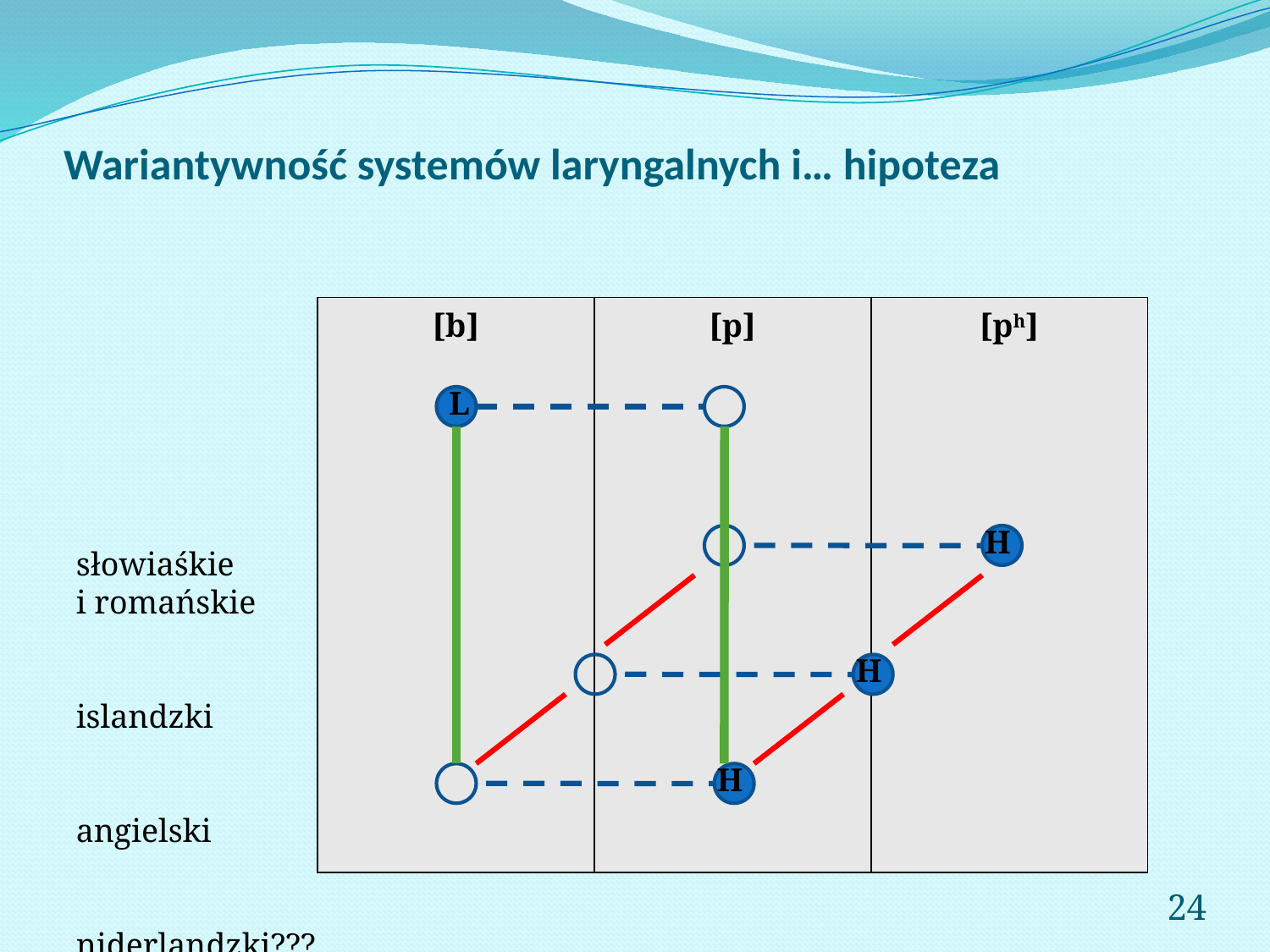

# Wariantywność systemów laryngalnych i… hipoteza
																		kategorie fonetyczne

słowiaśkie
i romańskie

islandzki

angielski

niderlandzki???
| [b] | [p] | [ph] |
| --- | --- | --- |
L

H

H

H

24